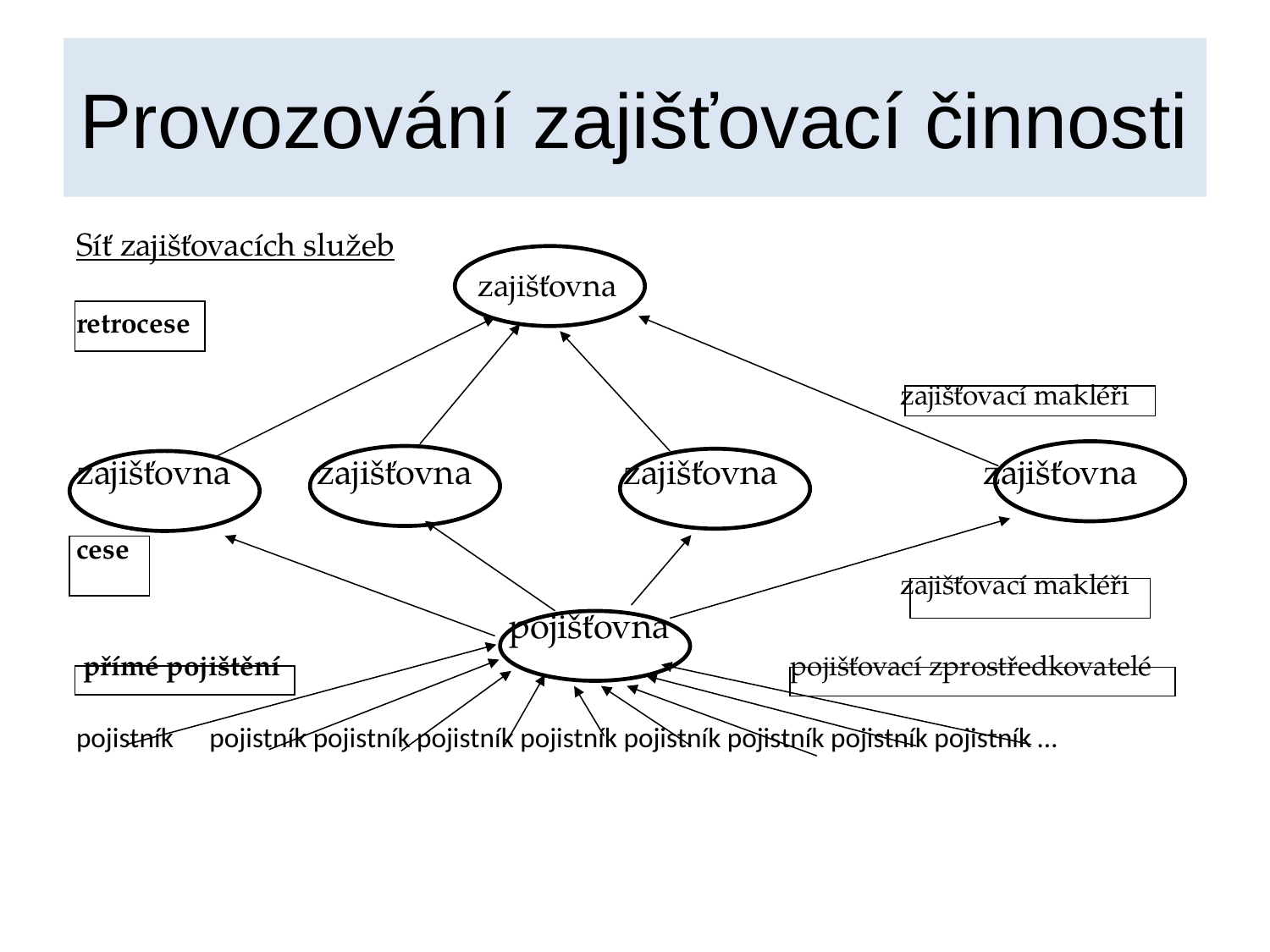

# Provozování zajišťovací činnosti
Síť zajišťovacích služeb
                                                  zajišťovna
retrocese

                                                                                                                      zajišťovací makléři

zajišťovna            zajišťovna                 zajišťovna                       zajišťovna

cese
                                                                                                                      zajišťovací makléři
                                                              pojišťovna
 přímé pojištění                                                                         pojišťovací zprostředkovatelé

pojistník 	 pojistník pojistník pojistník pojistník pojistník pojistník pojistník pojistník …